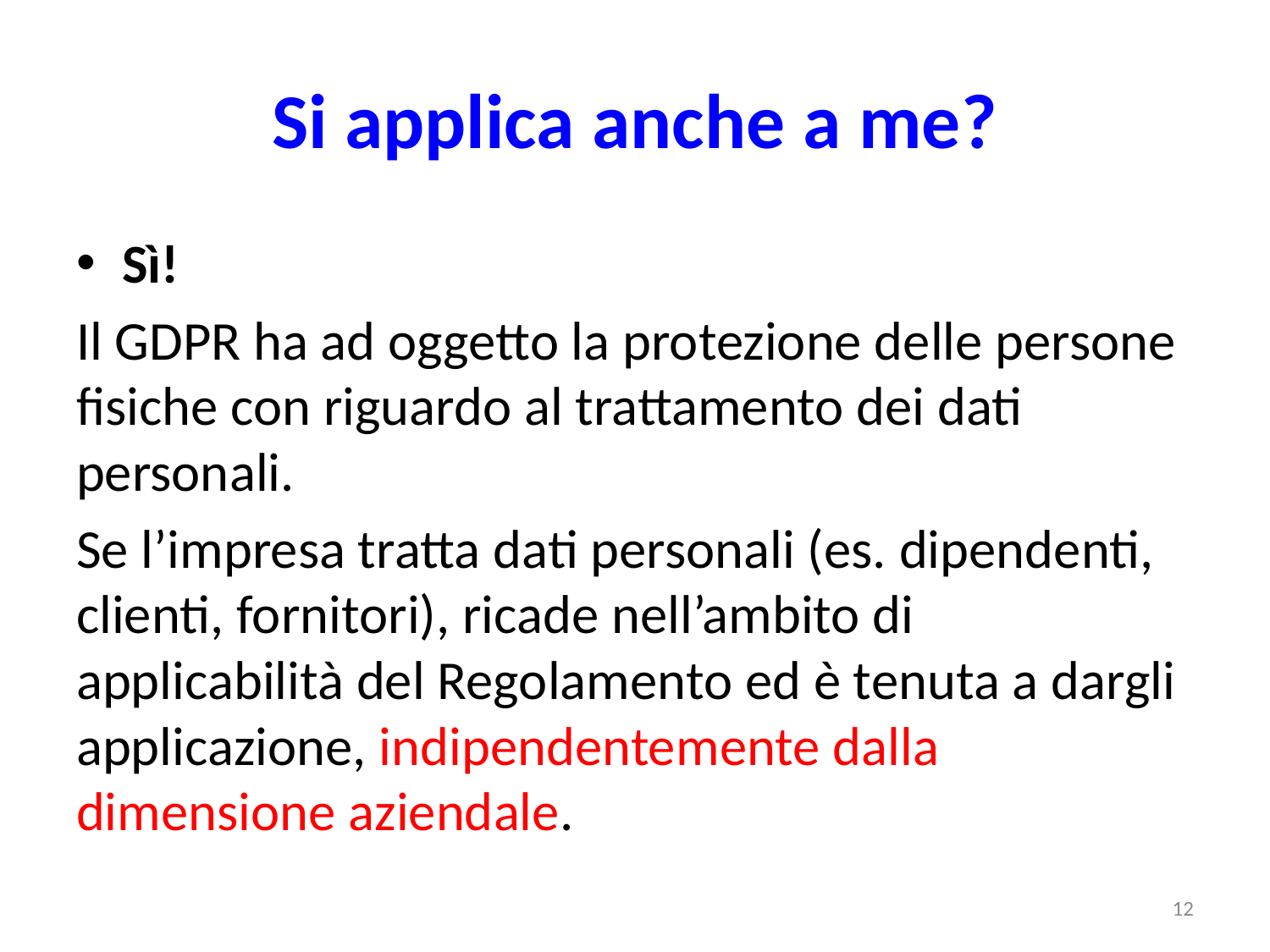

# Si applica anche a me?
Sì!
Il GDPR ha ad oggetto la protezione delle persone fisiche con riguardo al trattamento dei dati personali.
Se l’impresa tratta dati personali (es. dipendenti, clienti, fornitori), ricade nell’ambito di applicabilità del Regolamento ed è tenuta a dargli applicazione, indipendentemente dalla dimensione aziendale.
12